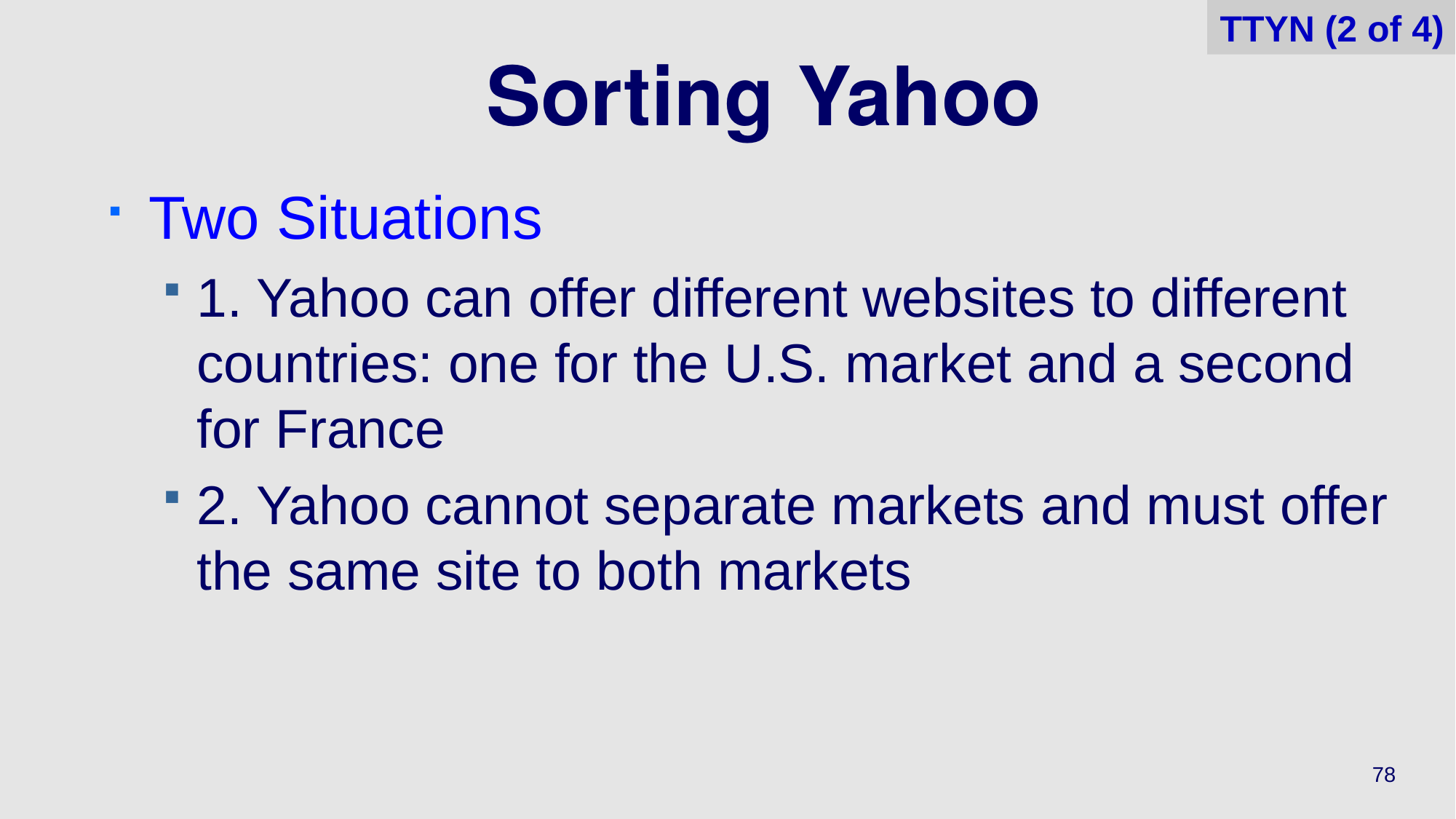

TTYN (2 of 4)
# Sorting Yahoo
Two Situations
1. Yahoo can offer different websites to different countries: one for the U.S. market and a second for France
2. Yahoo cannot separate markets and must offer the same site to both markets
78